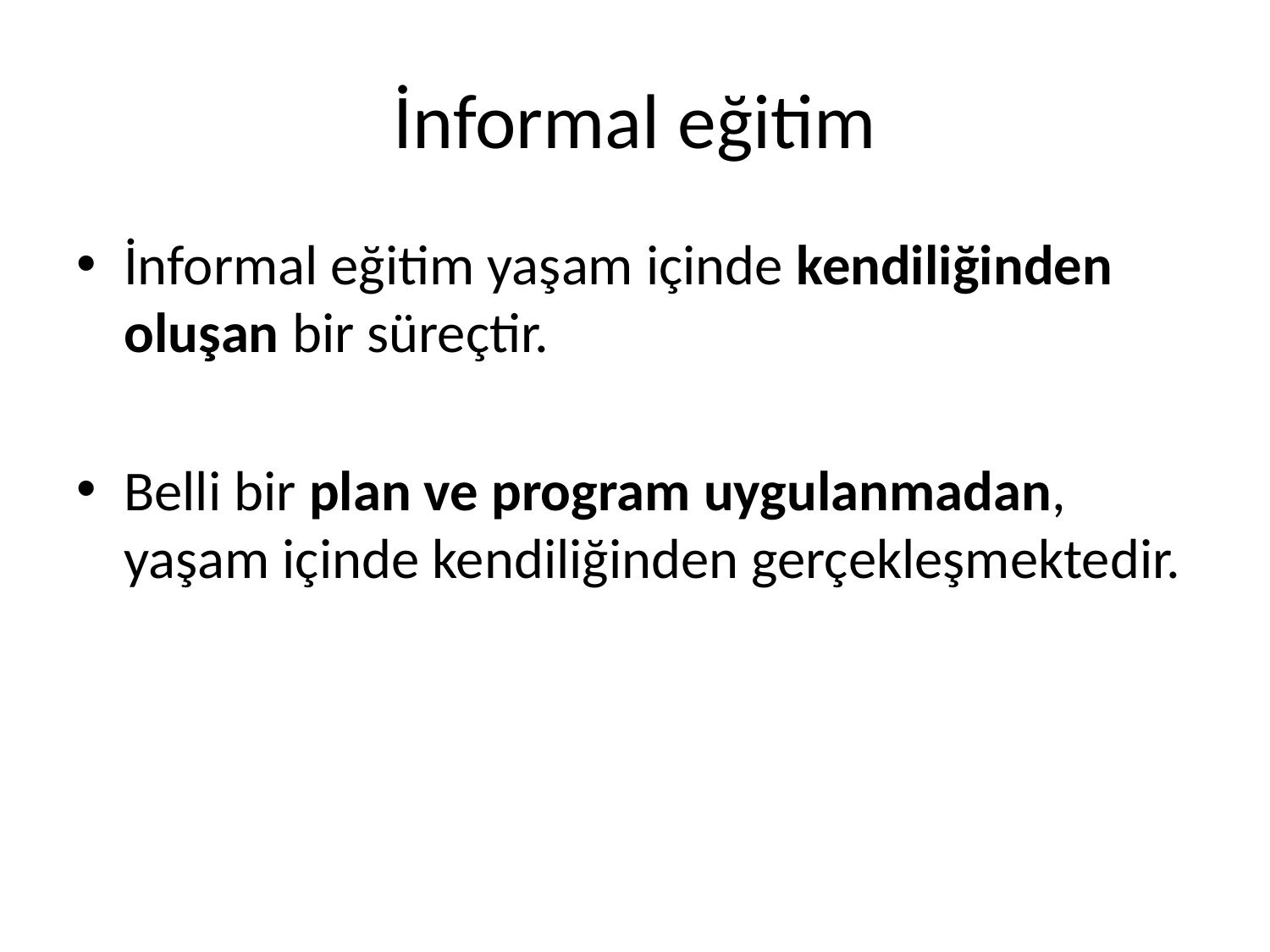

# İnformal eğitim
İnformal eğitim yaşam içinde kendiliğinden oluşan bir süreçtir.

Belli bir plan ve program uygulanmadan, yaşam içinde kendiliğinden gerçekleşmektedir.